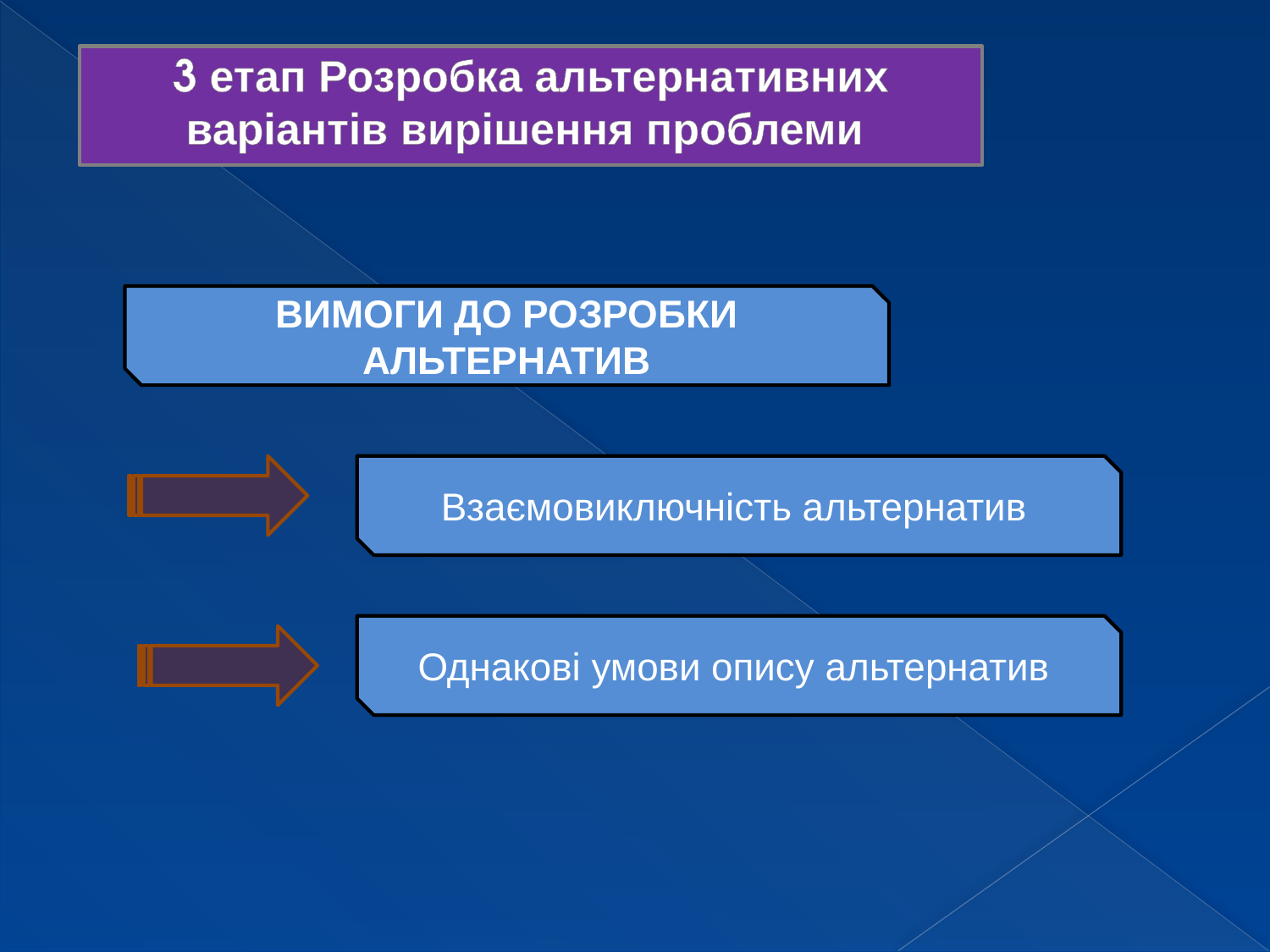

3 етап Розробка альтернативних варіантів вирішення проблеми

ВИМОГИ ДО РОЗРОБКИ АЛЬТЕРНАТИВ

Взаємовиключність альтернатив
Однакові умови опису альтернатив